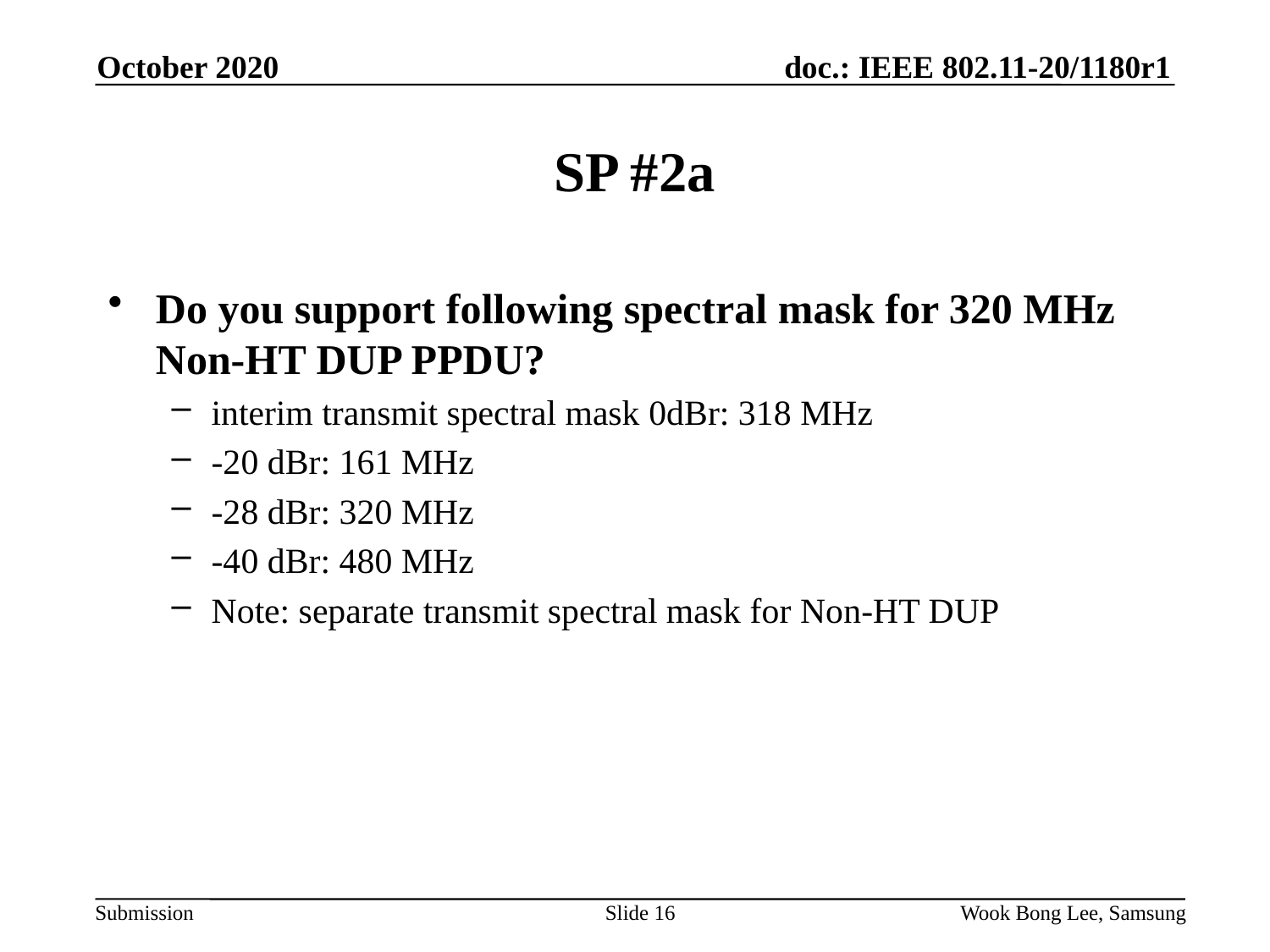

October 2020
# SP #2a
Do you support following spectral mask for 320 MHz Non-HT DUP PPDU?
interim transmit spectral mask 0dBr: 318 MHz
-20 dBr: 161 MHz
-28 dBr: 320 MHz
-40 dBr: 480 MHz
Note: separate transmit spectral mask for Non-HT DUP

Slide 16
Wook Bong Lee, Samsung